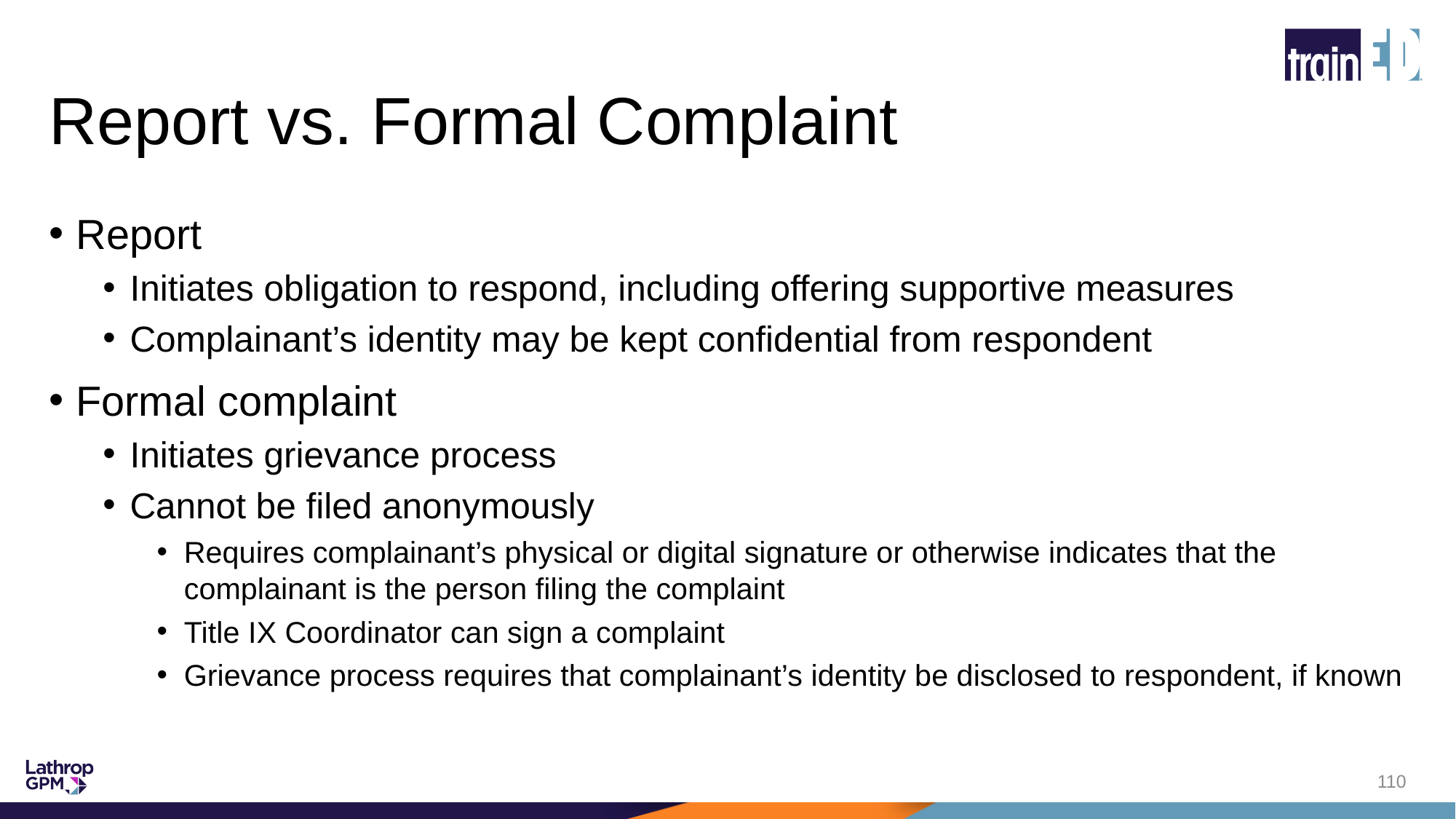

# Report vs. Formal Complaint
Report
Initiates obligation to respond, including offering supportive measures
Complainant’s identity may be kept confidential from respondent
Formal complaint
Initiates grievance process
Cannot be filed anonymously
Requires complainant’s physical or digital signature or otherwise indicates that the complainant is the person filing the complaint
Title IX Coordinator can sign a complaint
Grievance process requires that complainant’s identity be disclosed to respondent, if known
110